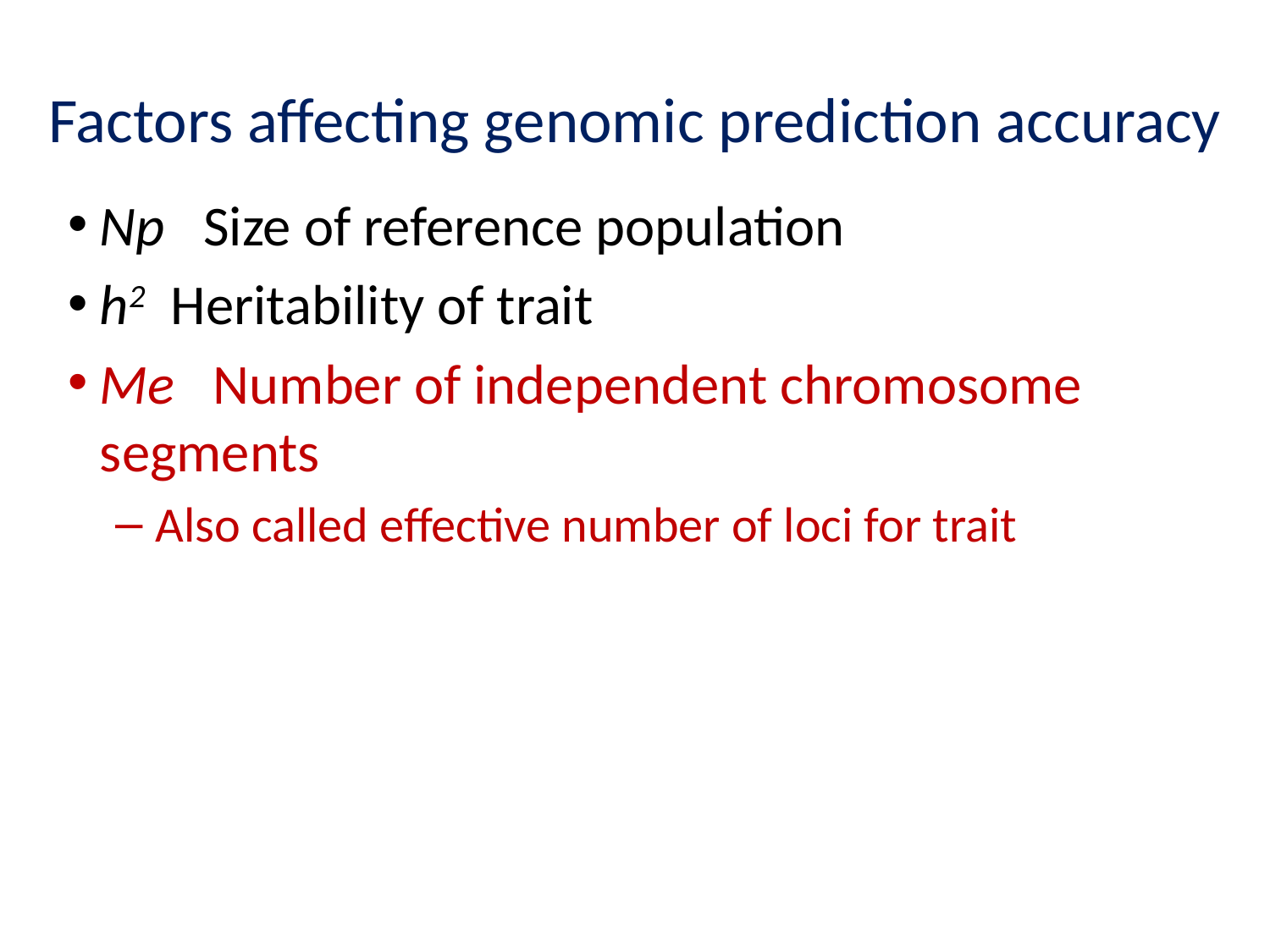

Factors affecting genomic prediction accuracy
Np   Size of reference population
h2  Heritability of trait
Me   Number of independent chromosome segments
Also called effective number of loci for trait